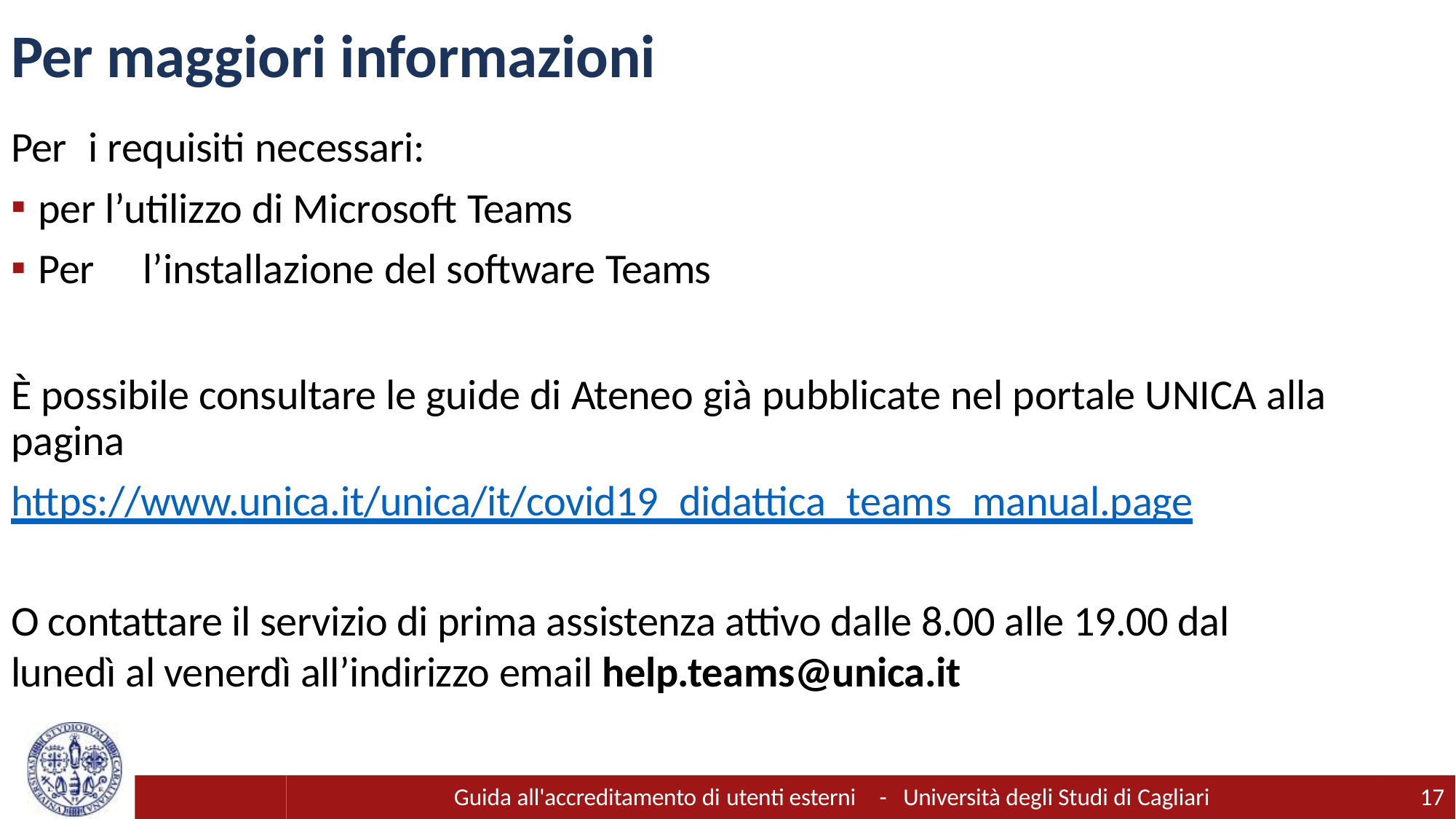

# Per maggiori informazioni
Per	i requisiti necessari:
per l’utilizzo di Microsoft Teams
Per	l’installazione del software Teams

È possibile consultare le guide di Ateneo già pubblicate nel portale UNICA alla  pagina
https://www.unica.it/unica/it/covid19_didattica_teams_manual.page

O contattare il servizio di prima assistenza attivo dalle 8.00 alle 19.00 dal lunedì al venerdì all’indirizzo email help.teams@unica.it

Guida all'accreditamento di utenti esterni	-	Università degli Studi di Cagliari
17